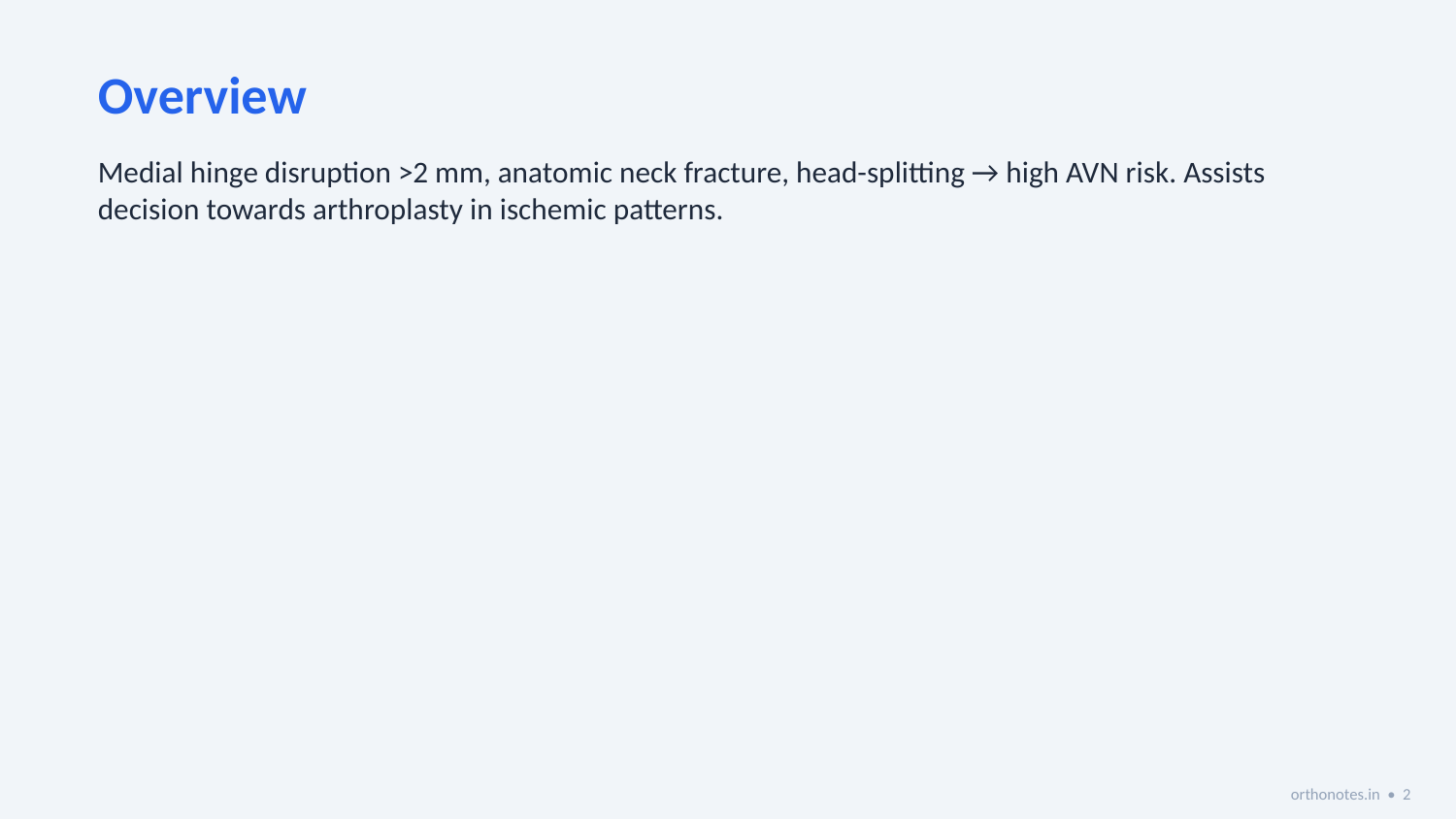

Overview
Medial hinge disruption >2 mm, anatomic neck fracture, head-splitting → high AVN risk. Assists decision towards arthroplasty in ischemic patterns.
orthonotes.in  •  2